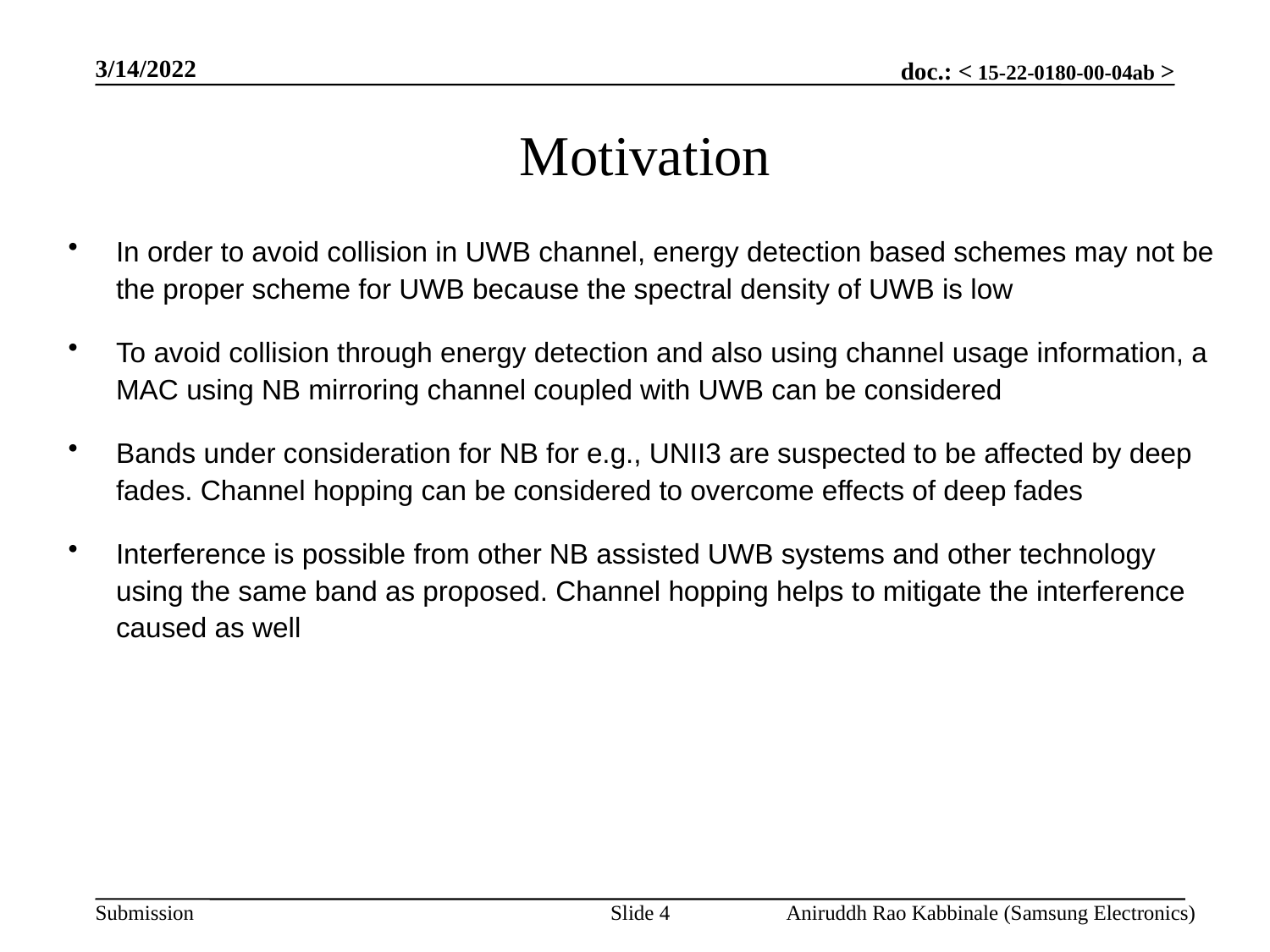

3/14/2022
# Motivation
In order to avoid collision in UWB channel, energy detection based schemes may not be the proper scheme for UWB because the spectral density of UWB is low
To avoid collision through energy detection and also using channel usage information, a MAC using NB mirroring channel coupled with UWB can be considered
Bands under consideration for NB for e.g., UNII3 are suspected to be affected by deep fades. Channel hopping can be considered to overcome effects of deep fades
Interference is possible from other NB assisted UWB systems and other technology using the same band as proposed. Channel hopping helps to mitigate the interference caused as well
Slide 4
Aniruddh Rao Kabbinale (Samsung Electronics)